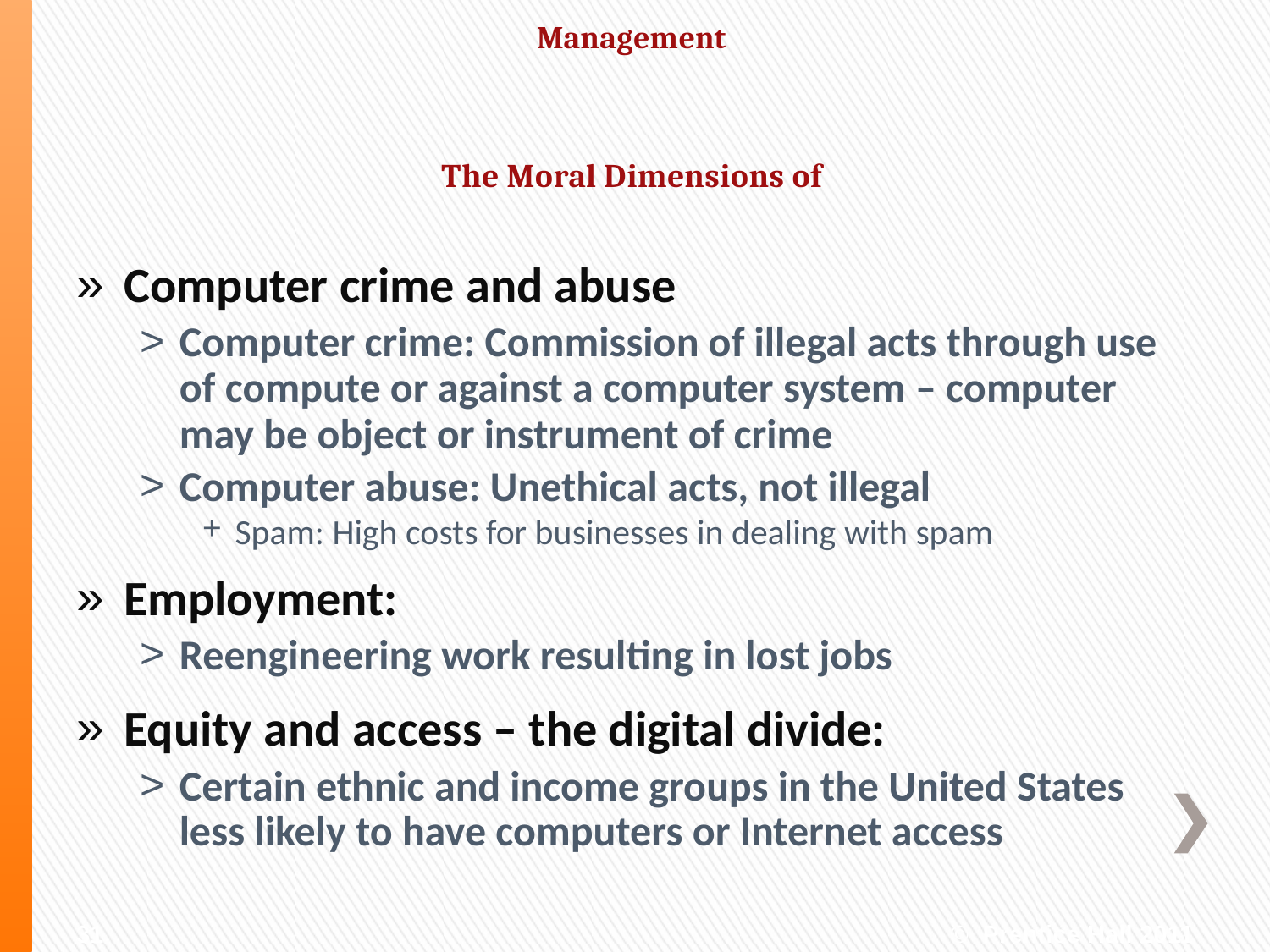

#
The Moral Dimensions of
Computer crime and abuse
Computer crime: Commission of illegal acts through use of compute or against a computer system – computer may be object or instrument of crime
Computer abuse: Unethical acts, not illegal
Spam: High costs for businesses in dealing with spam
Employment:
Reengineering work resulting in lost jobs
Equity and access – the digital divide:
Certain ethnic and income groups in the United States less likely to have computers or Internet access

31
©  Prentice Hall 2011